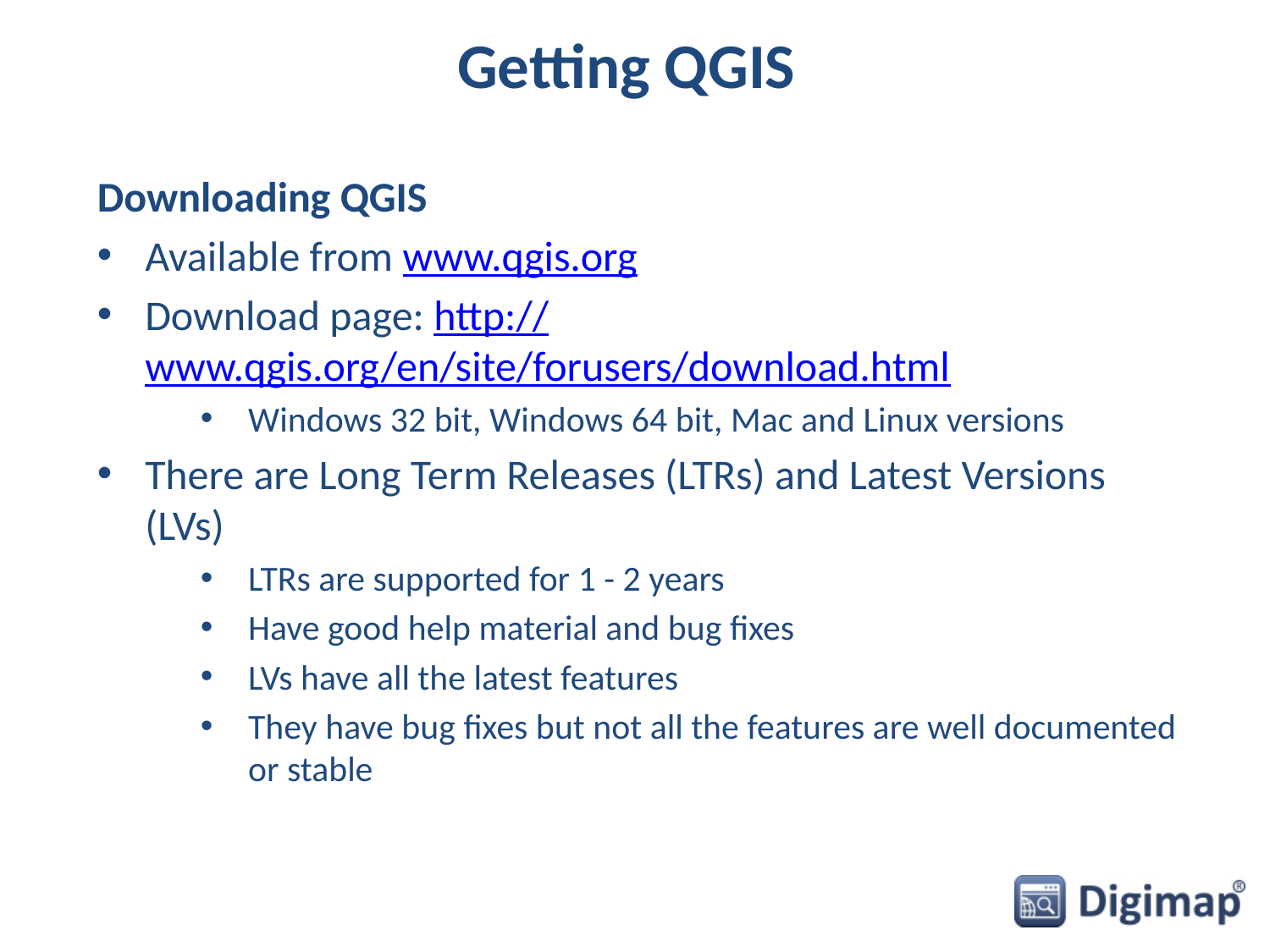

# Getting QGIS
Downloading QGIS
Available from www.qgis.org
Download page: http://www.qgis.org/en/site/forusers/download.html
Windows 32 bit, Windows 64 bit, Mac and Linux versions
There are Long Term Releases (LTRs) and Latest Versions (LVs)
LTRs are supported for 1 - 2 years
Have good help material and bug fixes
LVs have all the latest features
They have bug fixes but not all the features are well documented or stable